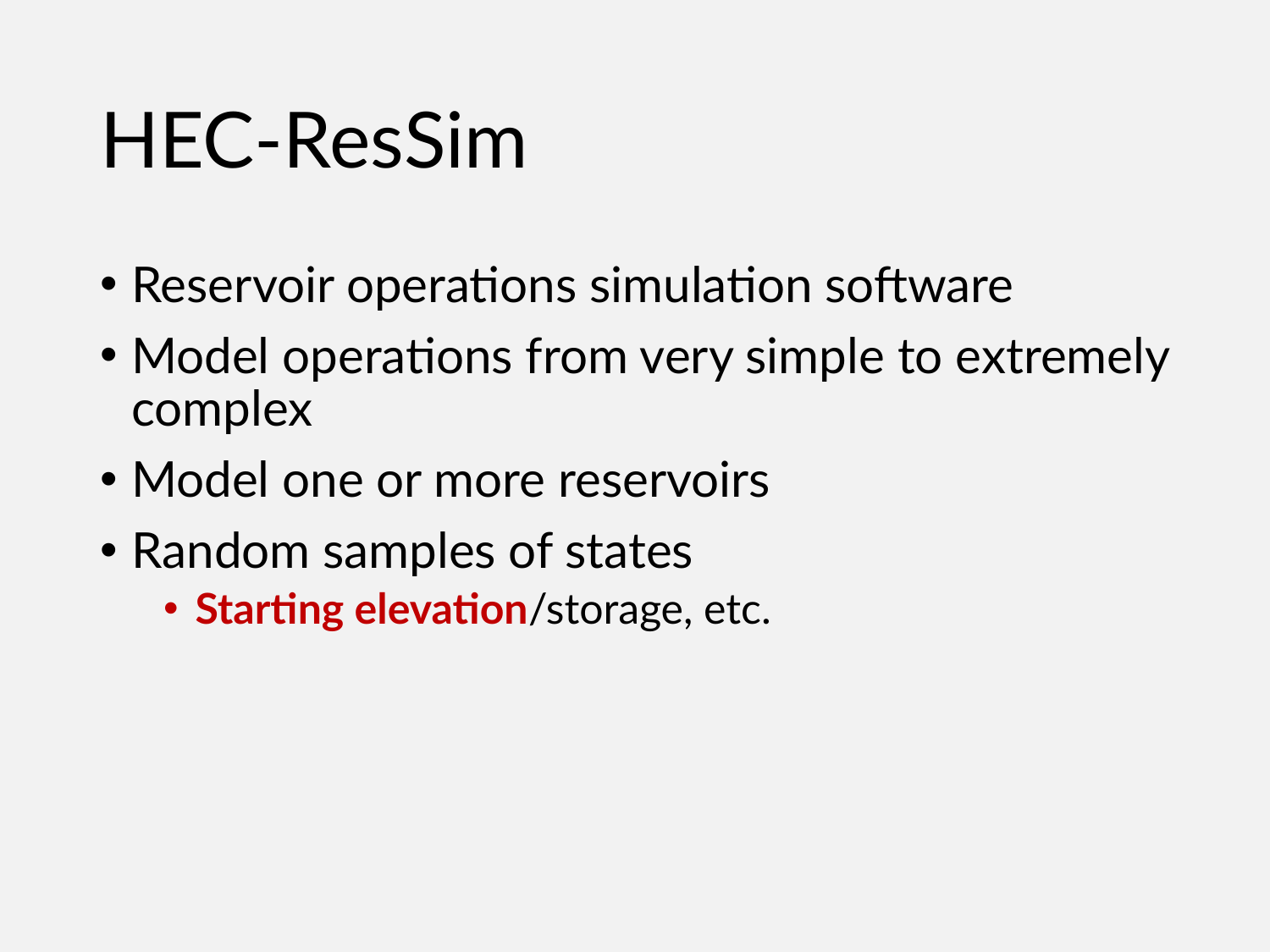

# HEC-ResSim
Reservoir operations simulation software
Model operations from very simple to extremely complex
Model one or more reservoirs
Random samples of states
Starting elevation/storage, etc.